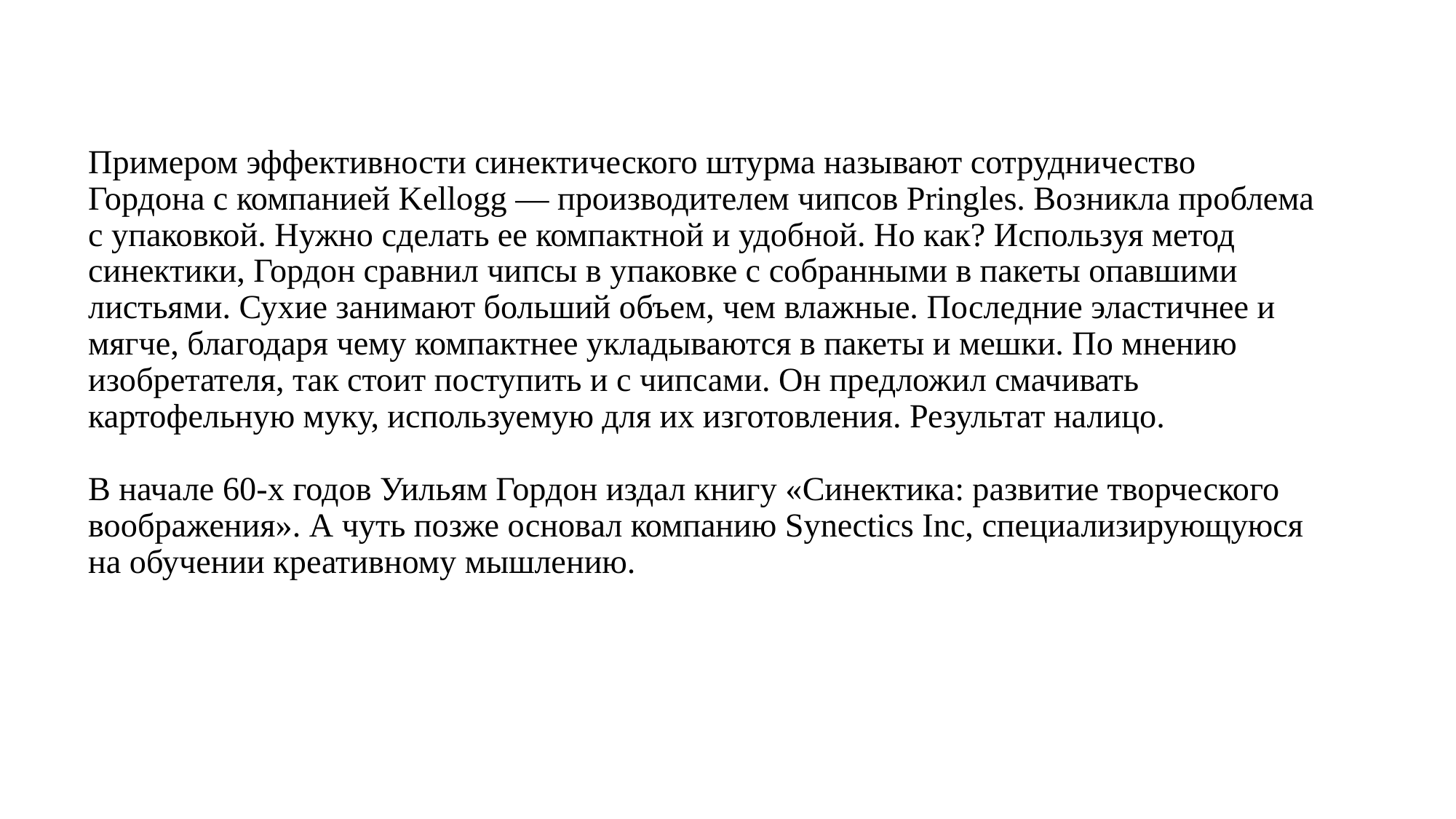

# Примером эффективности синектического штурма называют сотрудничество Гордона с компанией Kellogg — производителем чипсов Pringles. Возникла проблема с упаковкой. Нужно сделать ее компактной и удобной. Но как? Используя метод синектики, Гордон сравнил чипсы в упаковке с собранными в пакеты опавшими листьями. Сухие занимают больший объем, чем влажные. Последние эластичнее и мягче, благодаря чему компактнее укладываются в пакеты и мешки. По мнению изобретателя, так стоит поступить и с чипсами. Он предложил смачивать картофельную муку, используемую для их изготовления. Результат налицо. В начале 60-х годов Уильям Гордон издал книгу «Синектика: развитие творческого воображения». А чуть позже основал компанию Synectics Inc, специализирующуюся на обучении креативному мышлению.